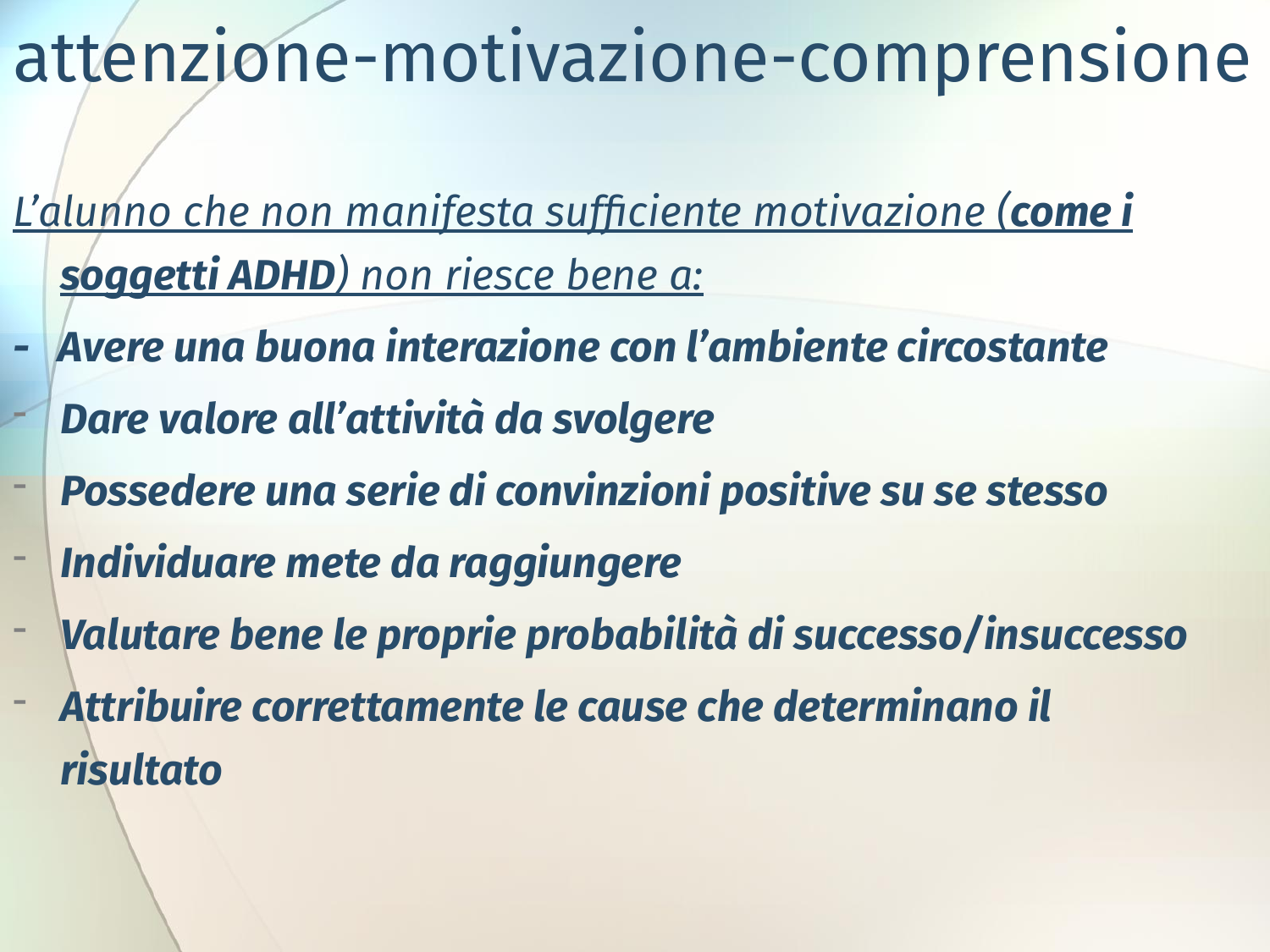

# attenzione-motivazione-comprensione

L’alunno che non manifesta sufficiente motivazione (come i soggetti ADHD) non riesce bene a:
-   Avere una buona interazione con l’ambiente circostante
Dare valore all’attività da svolgere
Possedere una serie di convinzioni positive su se stesso
Individuare mete da raggiungere
Valutare bene le proprie probabilità di successo/insuccesso
Attribuire correttamente le cause che determinano il risultato